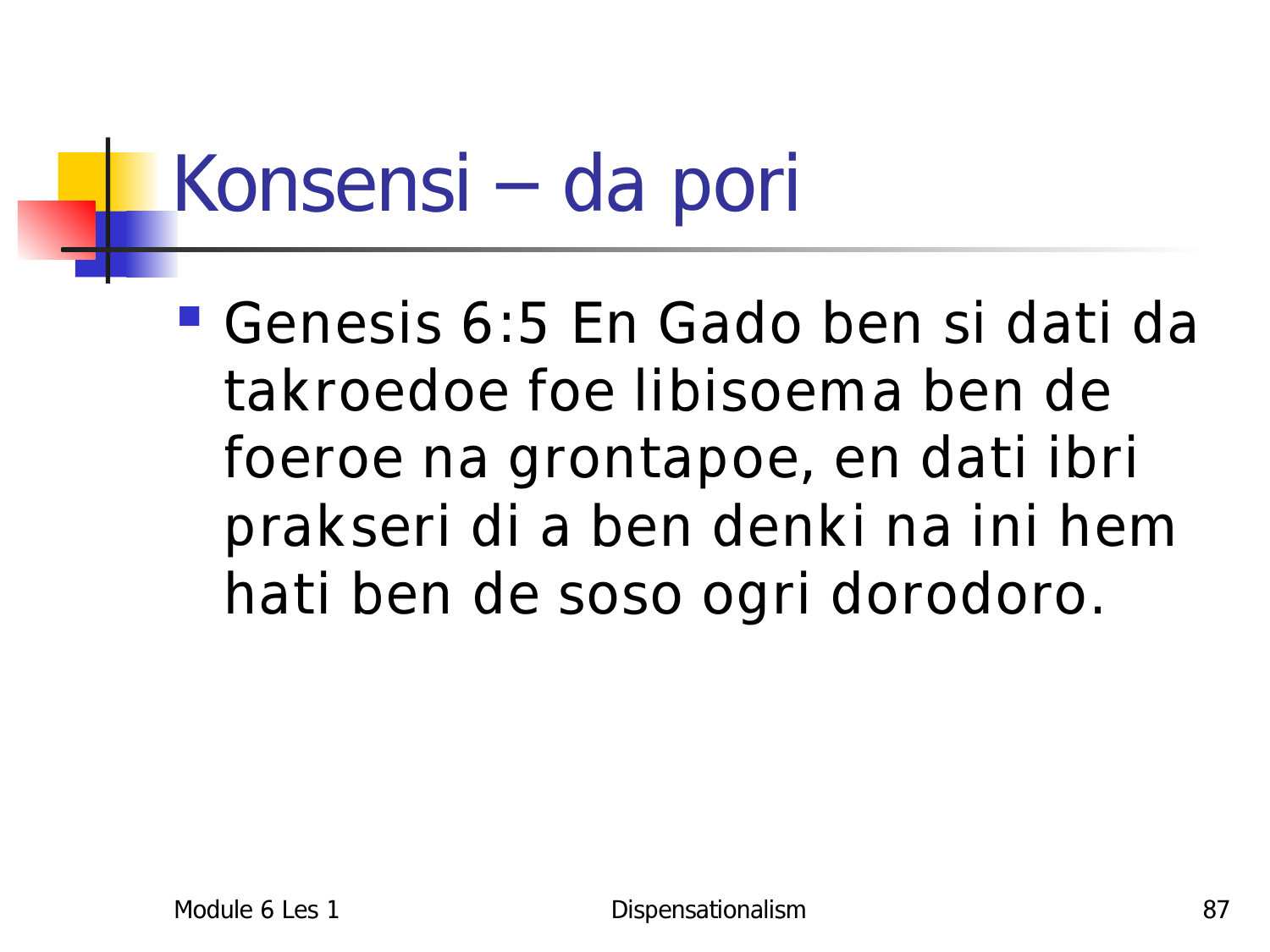

# Konsensi – da pori
Genesis 6:5 En Gado ben si dati da takroedoe foe libisoema ben de foeroe na grontapoe, en dati ibri prakseri di a ben denki na ini hem hati ben de soso ogri dorodoro.
Module 6 Les 1
Dispensationalism
87